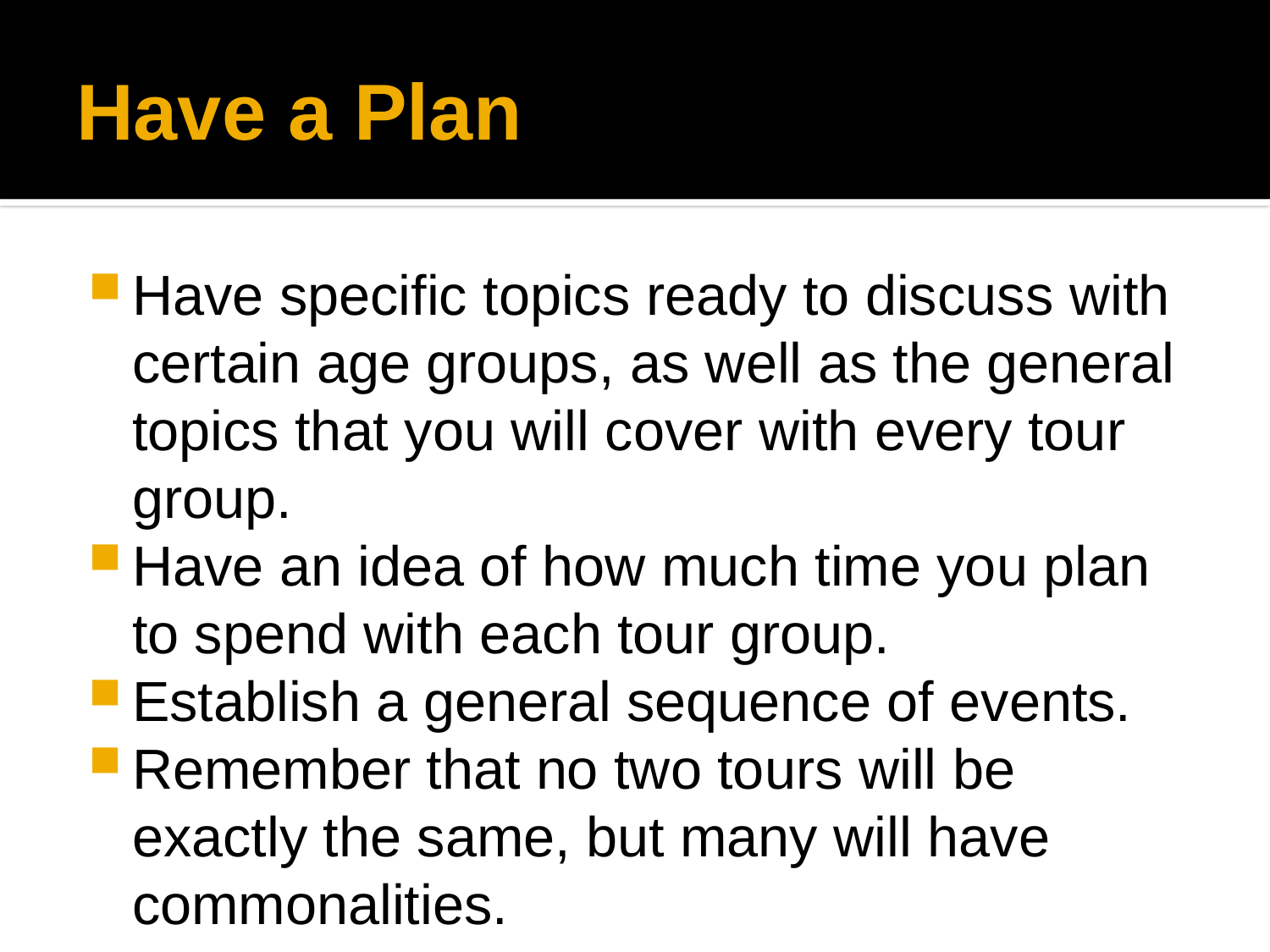

# Have a Plan
Have specific topics ready to discuss with certain age groups, as well as the general topics that you will cover with every tour group.
Have an idea of how much time you plan to spend with each tour group.
Establish a general sequence of events.
Remember that no two tours will be exactly the same, but many will have commonalities.